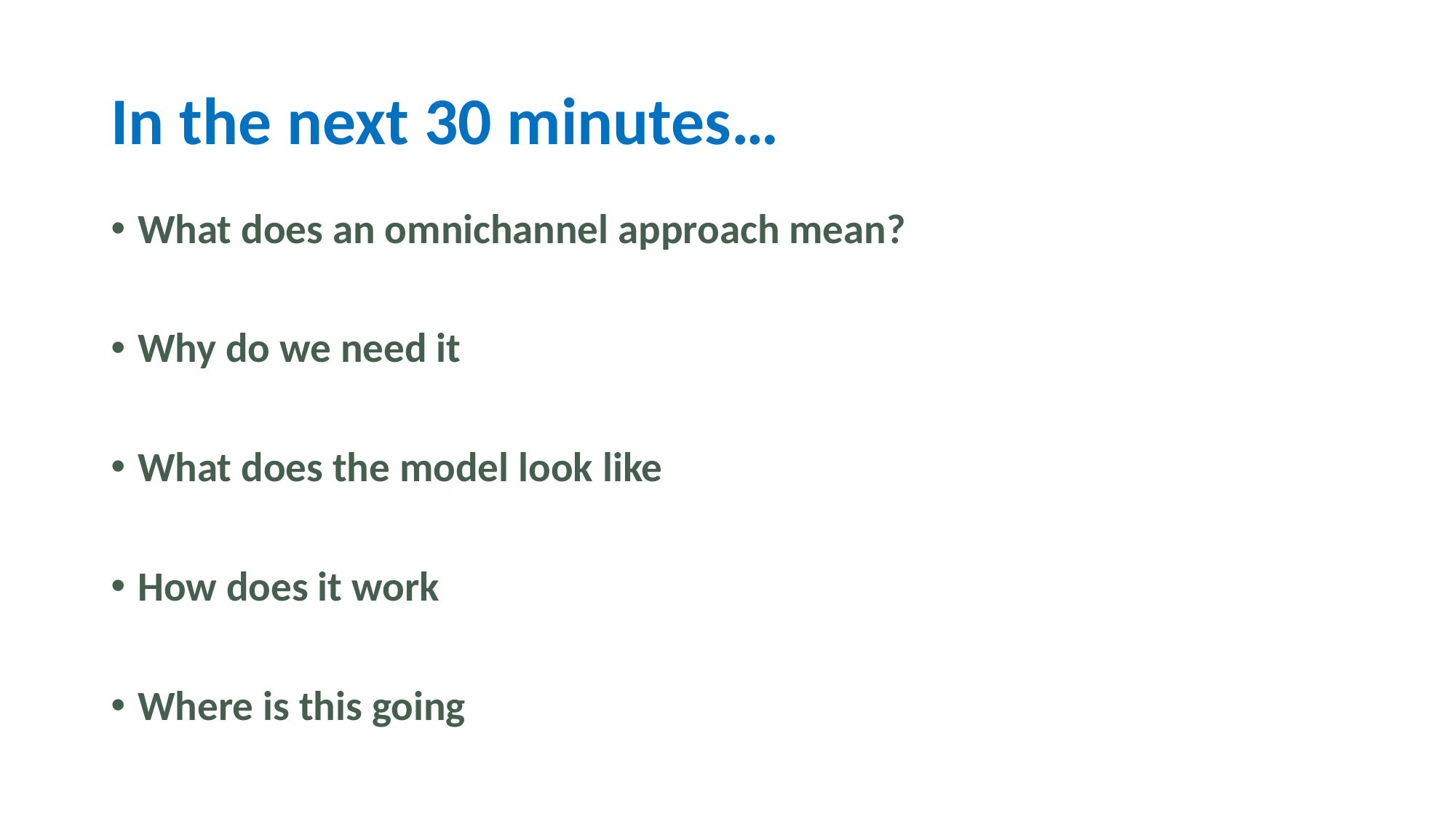

# In the next 30 minutes…
What does an omnichannel approach mean?

Why do we need it

What does the model look like

How does it work

Where is this going